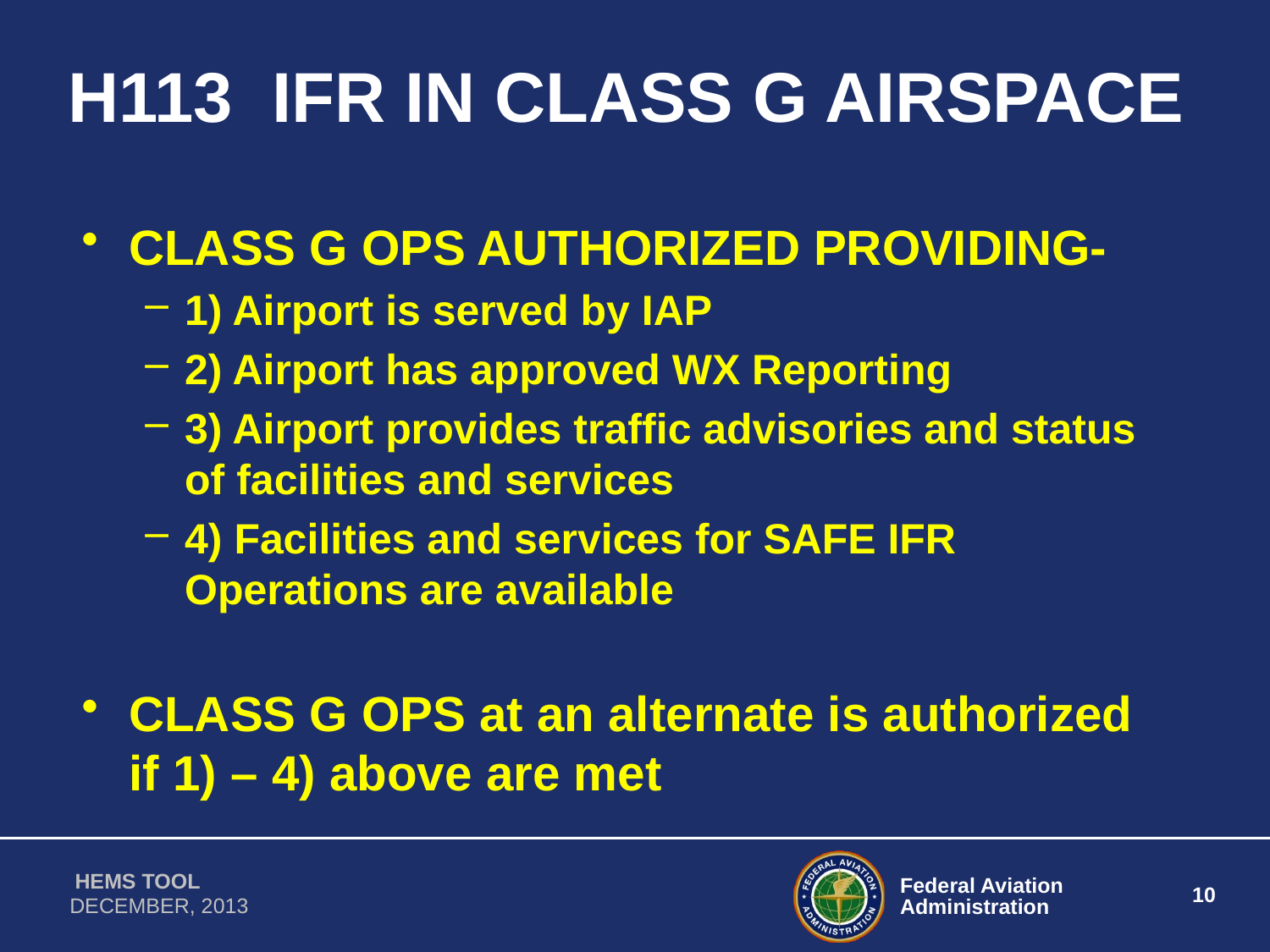

# H113  IFR IN CLASS G AIRSPACE
CLASS G OPS AUTHORIZED PROVIDING-
1) Airport is served by IAP
2) Airport has approved WX Reporting
3) Airport provides traffic advisories and status of facilities and services
4) Facilities and services for SAFE IFR Operations are available

CLASS G OPS at an alternate is authorized if 1) – 4) above are met